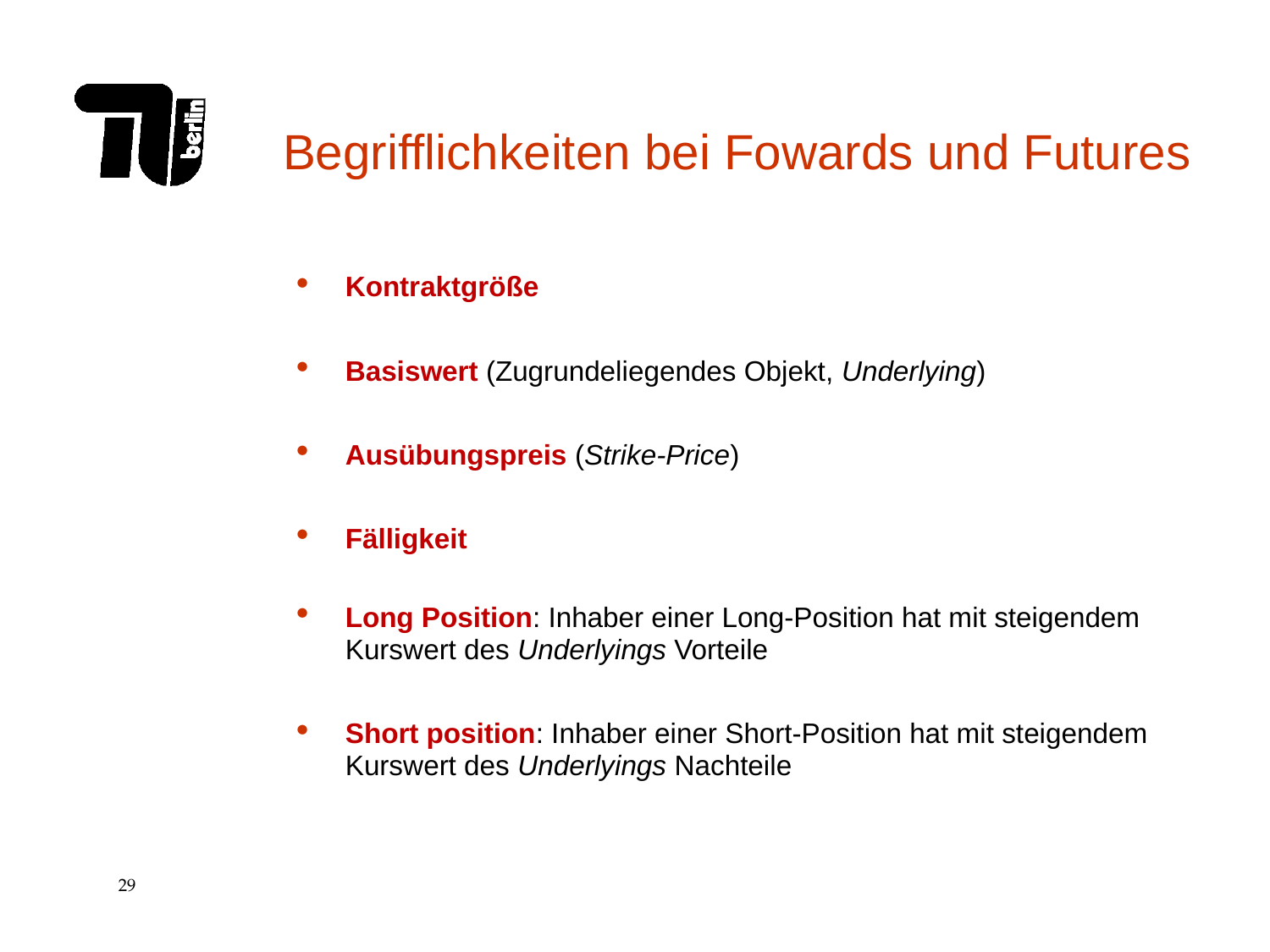

# Begrifflichkeiten bei Fowards und Futures
Kontraktgröße

Basiswert (Zugrundeliegendes Objekt, Underlying)

Ausübungspreis (Strike-Price)

Fälligkeit

Long Position: Inhaber einer Long-Position hat mit steigendem Kurswert des Underlyings Vorteile

Short position: Inhaber einer Short-Position hat mit steigendem Kurswert des Underlyings Nachteile